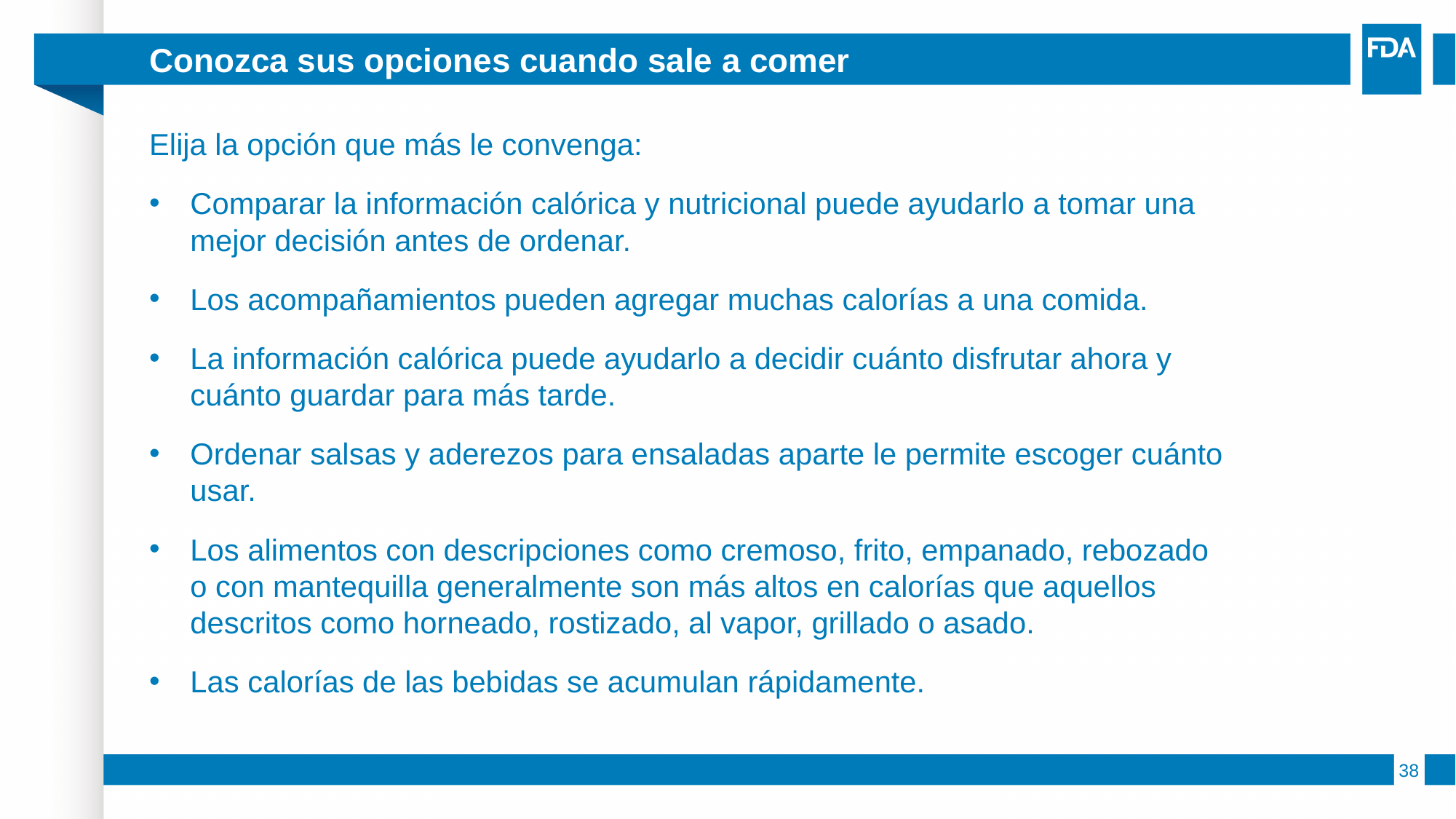

# Conozca sus opciones cuando sale a comer
Elija la opción que más le convenga:
Comparar la información calórica y nutricional puede ayudarlo a tomar una mejor decisión antes de ordenar.
Los acompañamientos pueden agregar muchas calorías a una comida.
La información calórica puede ayudarlo a decidir cuánto disfrutar ahora y cuánto guardar para más tarde.
Ordenar salsas y aderezos para ensaladas aparte le permite escoger cuánto usar.
Los alimentos con descripciones como cremoso, frito, empanado, rebozado o con mantequilla generalmente son más altos en calorías que aquellos descritos como horneado, rostizado, al vapor, grillado o asado.
Las calorías de las bebidas se acumulan rápidamente.

38